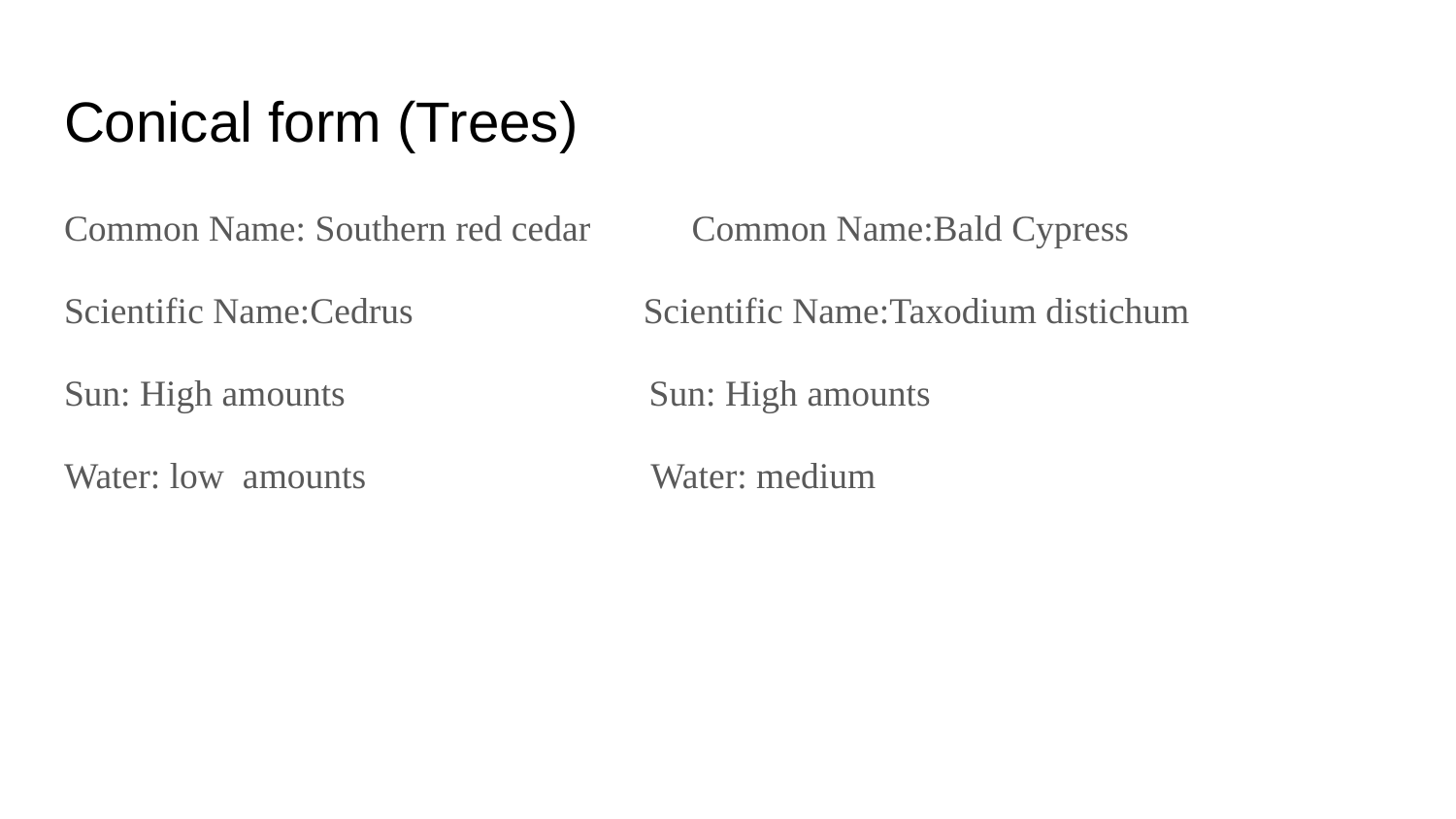

# Conical form (Trees)
Common Name: Southern red cedar           Common Name:Bald Cypress
Scientific Name:Cedrus                         Scientific Name:Taxodium distichum
Sun: High amounts                                 Sun: High amounts
Water: low  amounts                               Water: medium